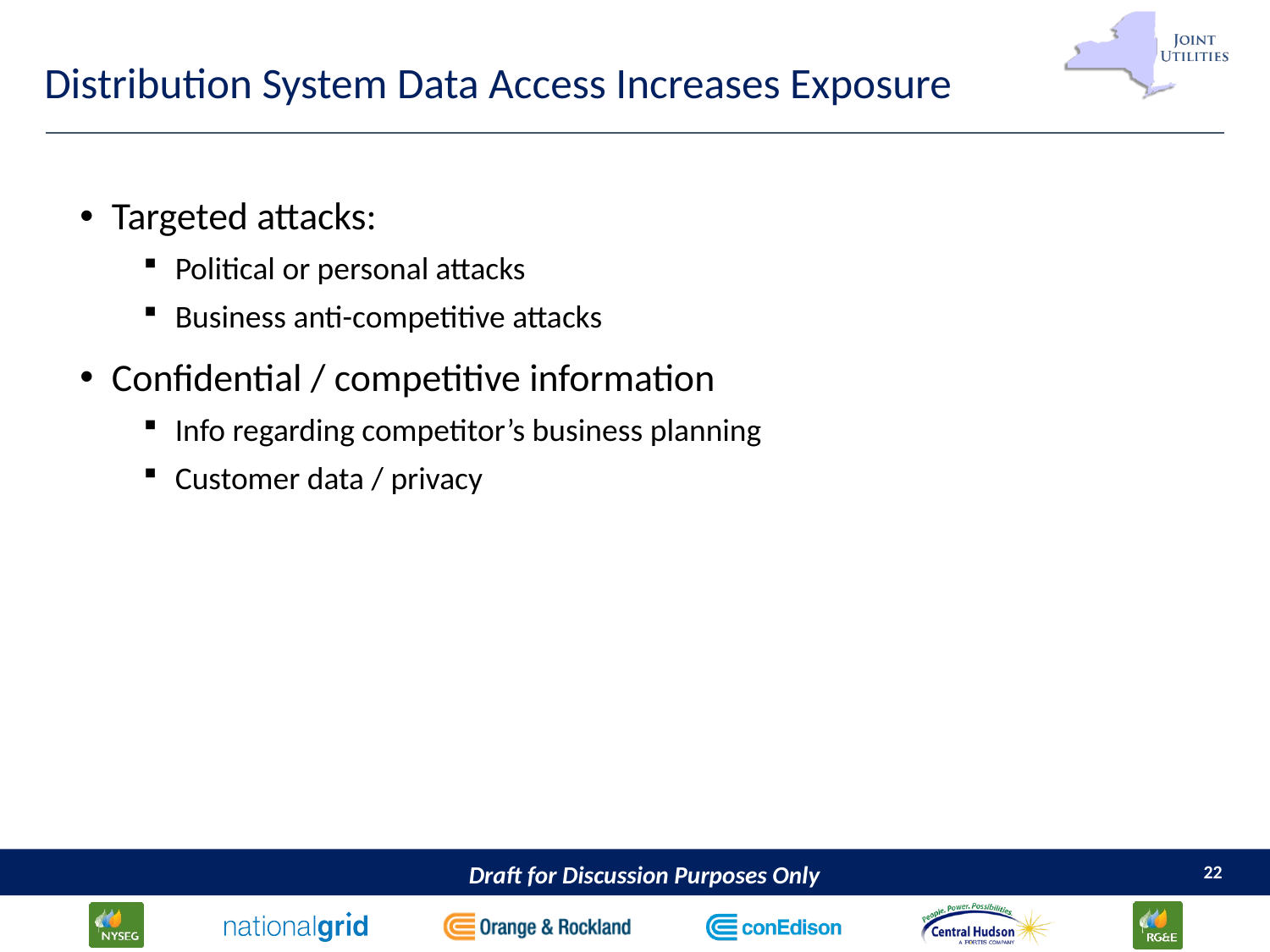

# Distribution System Data Access Increases Exposure
Targeted attacks:
Political or personal attacks
Business anti-competitive attacks
Confidential / competitive information
Info regarding competitor’s business planning
Customer data / privacy